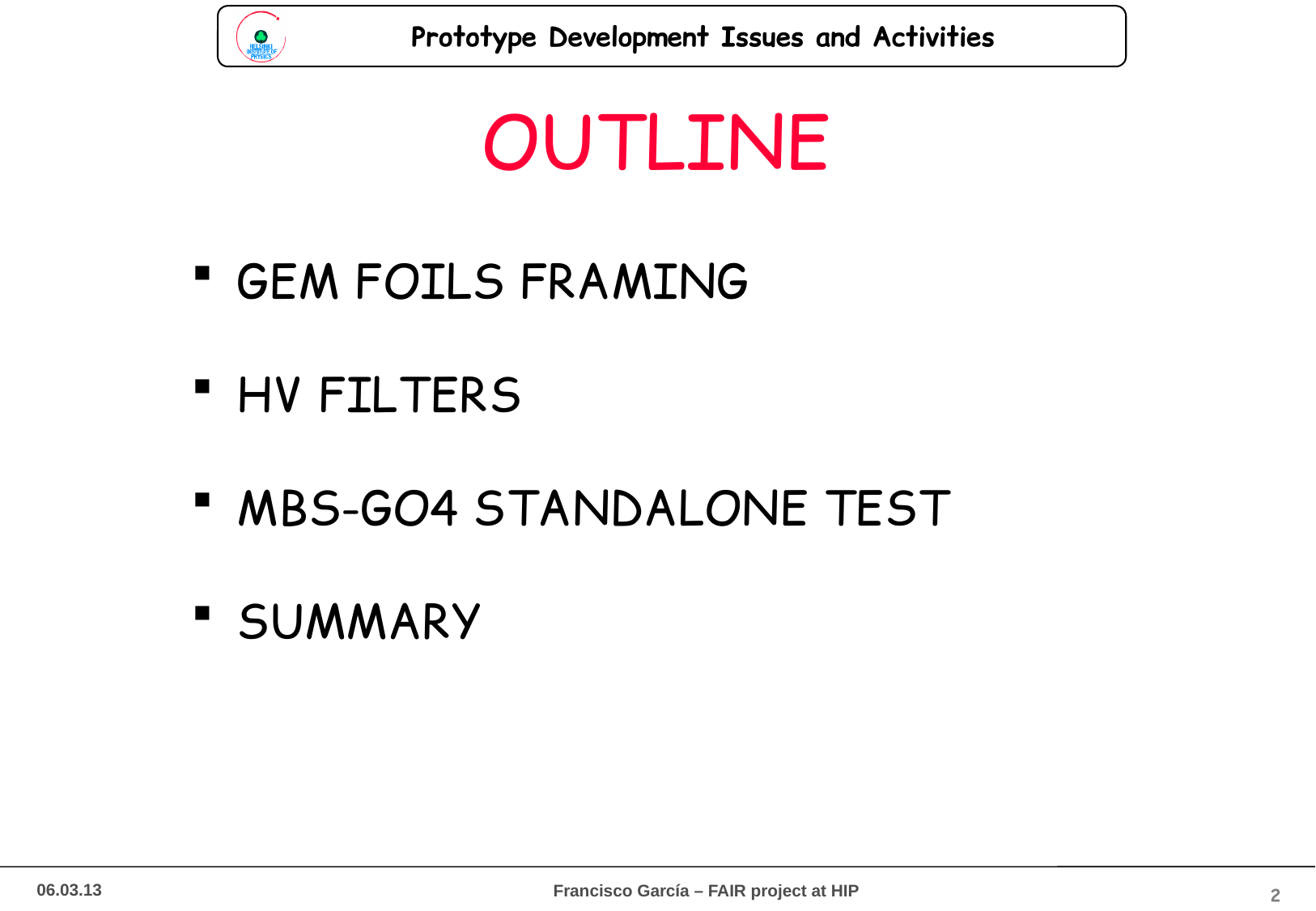

OUTLINE
GEM FOILS FRAMING

HV FILTERS

MBS-GO4 STANDALONE TEST

SUMMARY
2